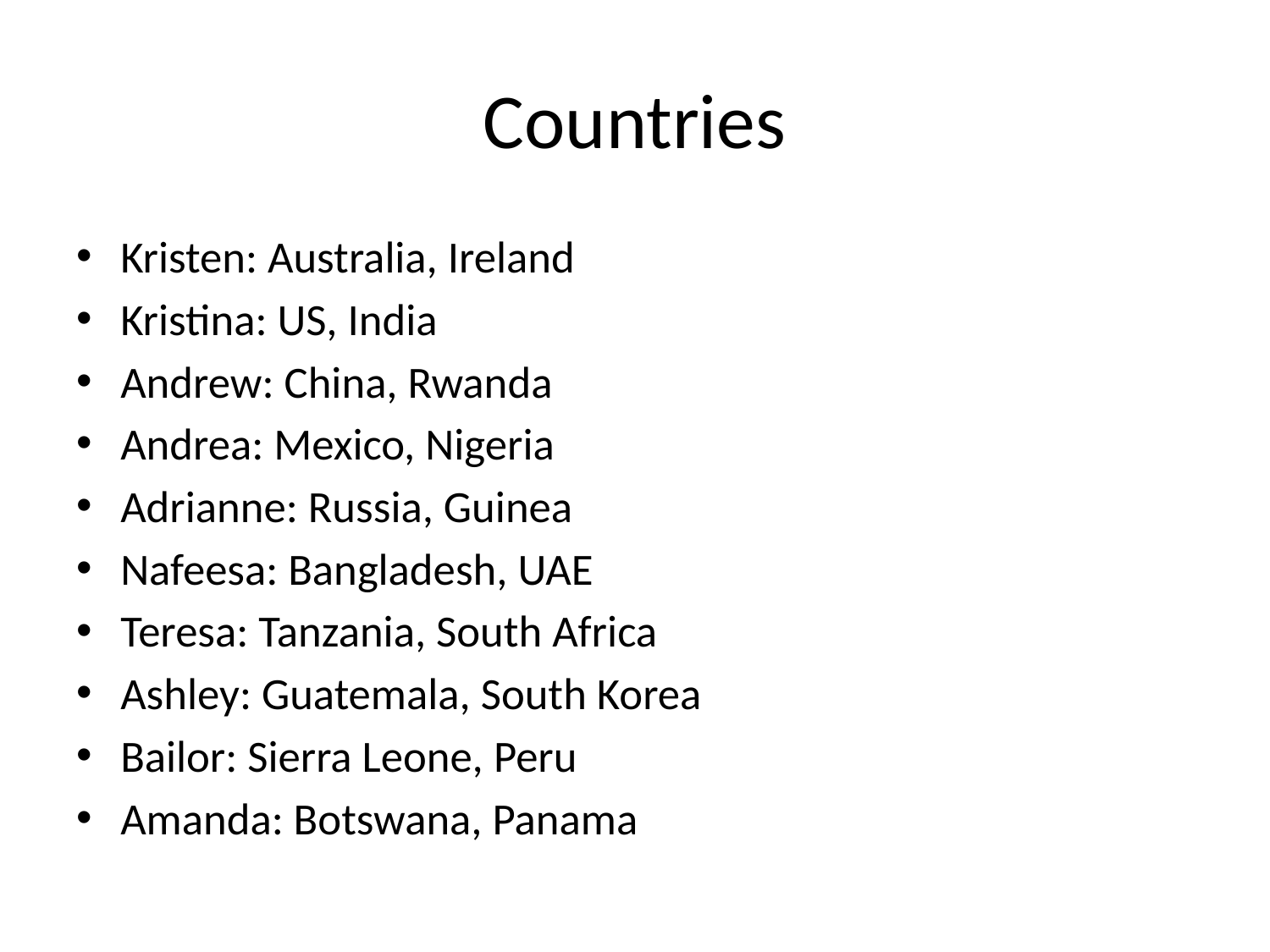

# Countries
Kristen: Australia, Ireland
Kristina: US, India
Andrew: China, Rwanda
Andrea: Mexico, Nigeria
Adrianne: Russia, Guinea
Nafeesa: Bangladesh, UAE
Teresa: Tanzania, South Africa
Ashley: Guatemala, South Korea
Bailor: Sierra Leone, Peru
Amanda: Botswana, Panama